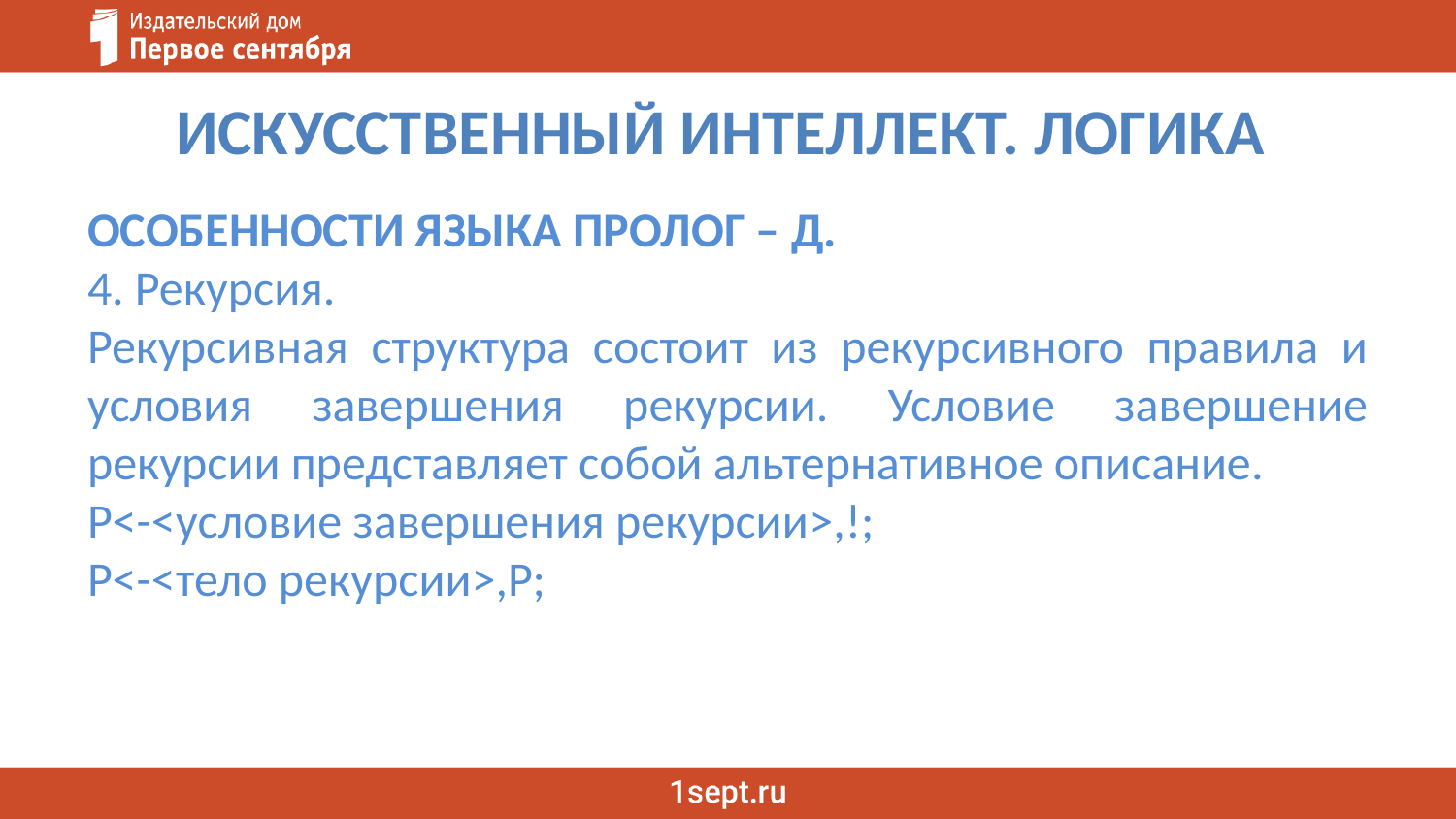

# ИСКУССТВЕННЫЙ ИНТЕЛЛЕКТ. ЛОГИКА
ОСОБЕННОСТИ ЯЗЫКА ПРОЛОГ – Д.
4. Рекурсия.
Рекурсивная структура состоит из рекурсивного правила и условия завершения рекурсии. Условие завершение рекурсии представляет собой альтернативное описание.
P<-<условие завершения рекурсии>,!;
P<-<тело рекурсии>,P;